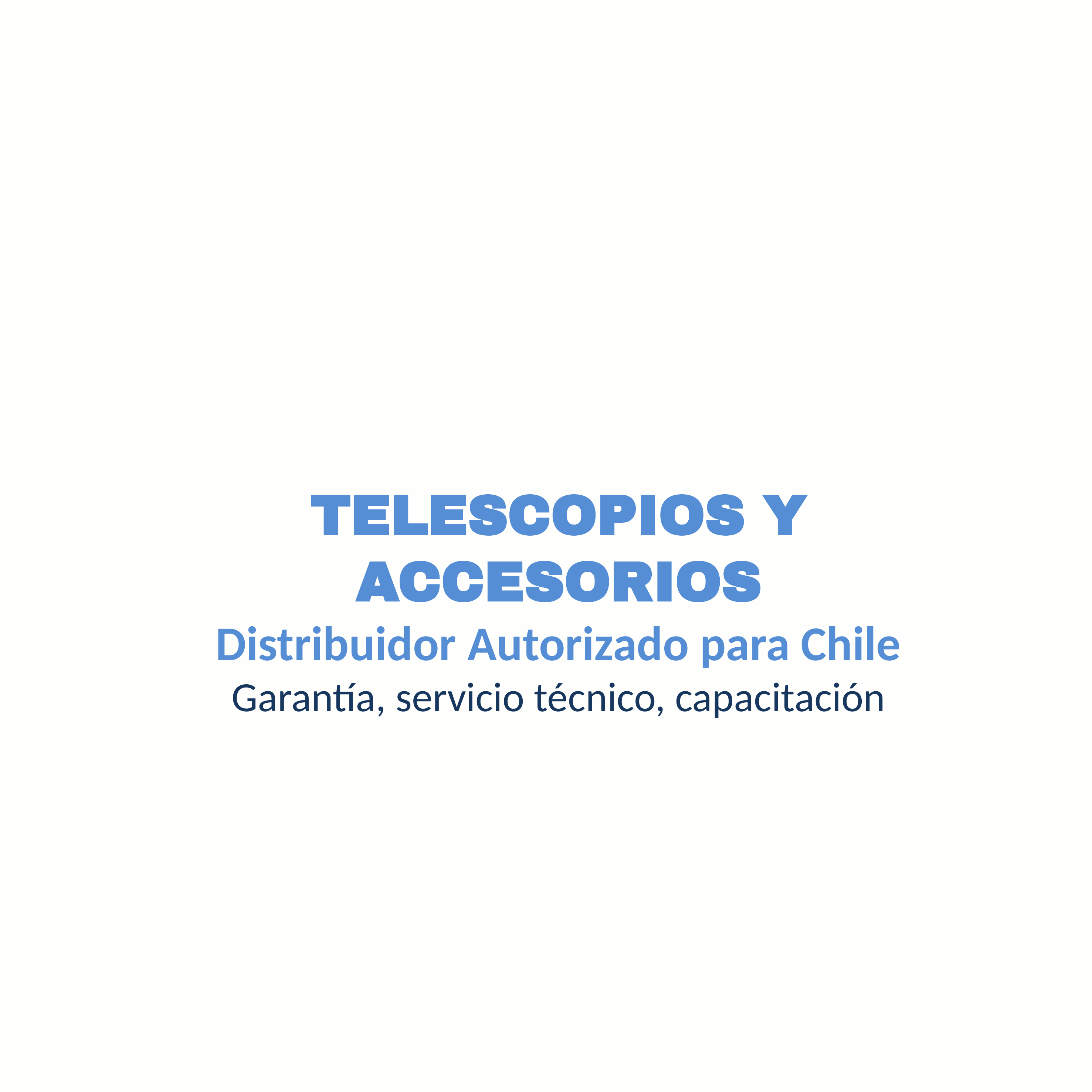

TELESCOPIOS Y ACCESORIOS
Distribuidor Autorizado para Chile
Garantía, servicio técnico, capacitación